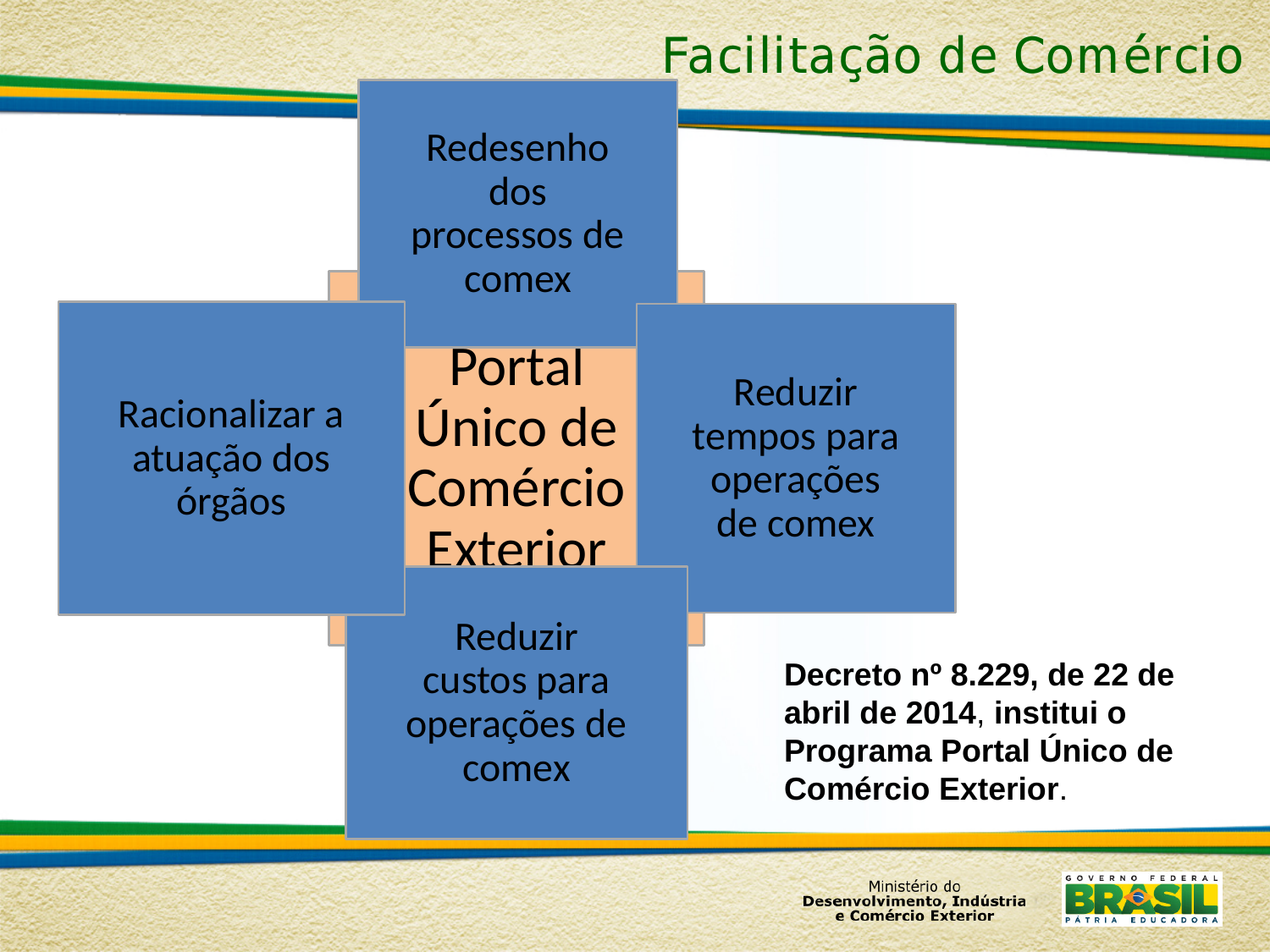

Facilitação de Comércio
Redesenho dos processos de comex
Portal Único de Comércio Exterior
Racionalizar a atuação dos órgãos
Reduzir tempos para operações de comex
Reduzir custos para operações de comex
Decreto nº 8.229, de 22 de abril de 2014, institui o Programa Portal Único de Comércio Exterior.